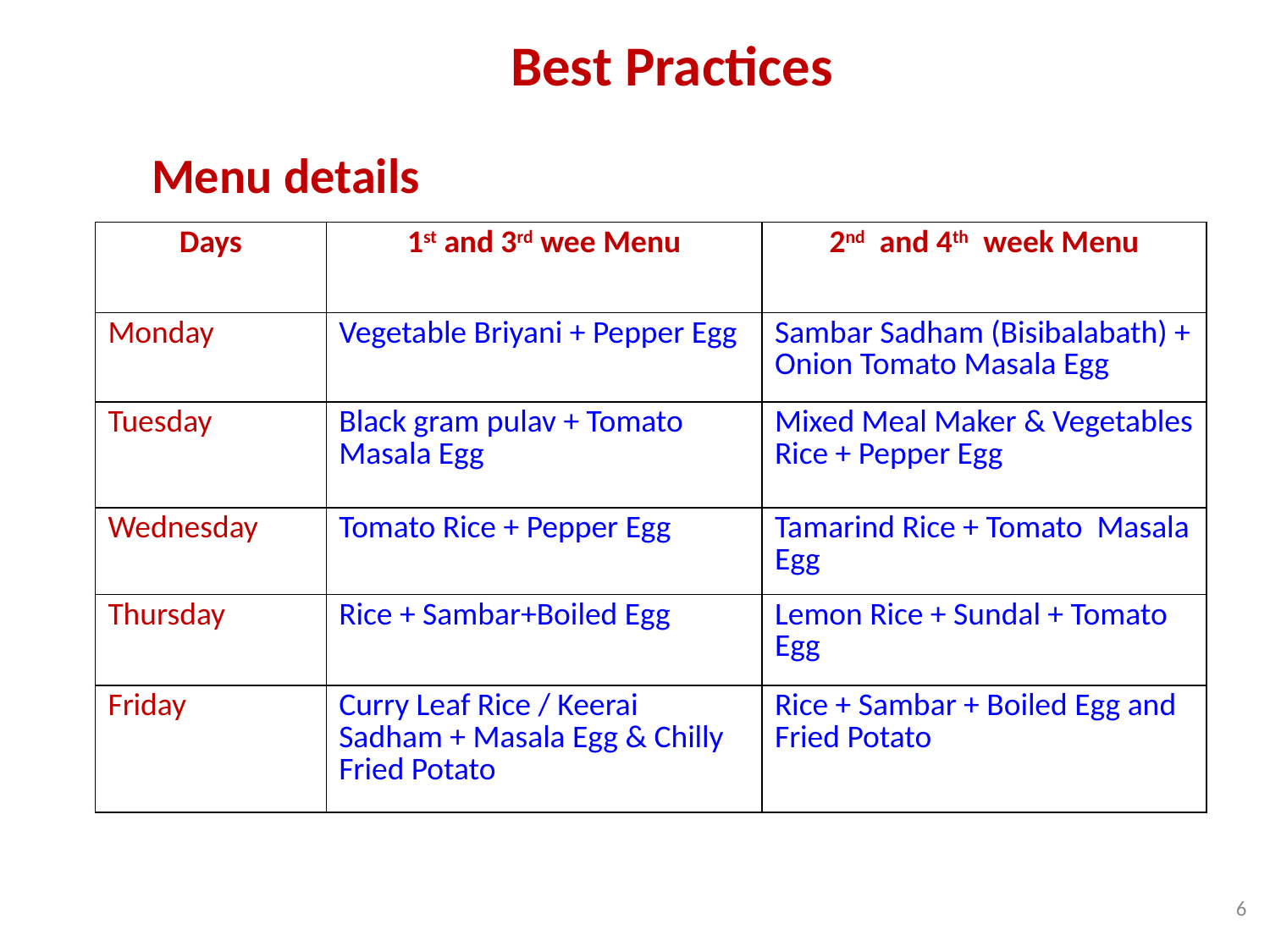

# Best Practices
Menu details
| Days | 1st and 3rd wee Menu | 2nd and 4th week Menu |
| --- | --- | --- |
| Monday | Vegetable Briyani + Pepper Egg | Sambar Sadham (Bisibalabath) + Onion Tomato Masala Egg |
| Tuesday | Black gram pulav + Tomato Masala Egg | Mixed Meal Maker & Vegetables Rice + Pepper Egg |
| Wednesday | Tomato Rice + Pepper Egg | Tamarind Rice + Tomato Masala Egg |
| Thursday | Rice + Sambar+Boiled Egg | Lemon Rice + Sundal + Tomato Egg |
| Friday | Curry Leaf Rice / Keerai Sadham + Masala Egg & Chilly Fried Potato | Rice + Sambar + Boiled Egg and Fried Potato |
6